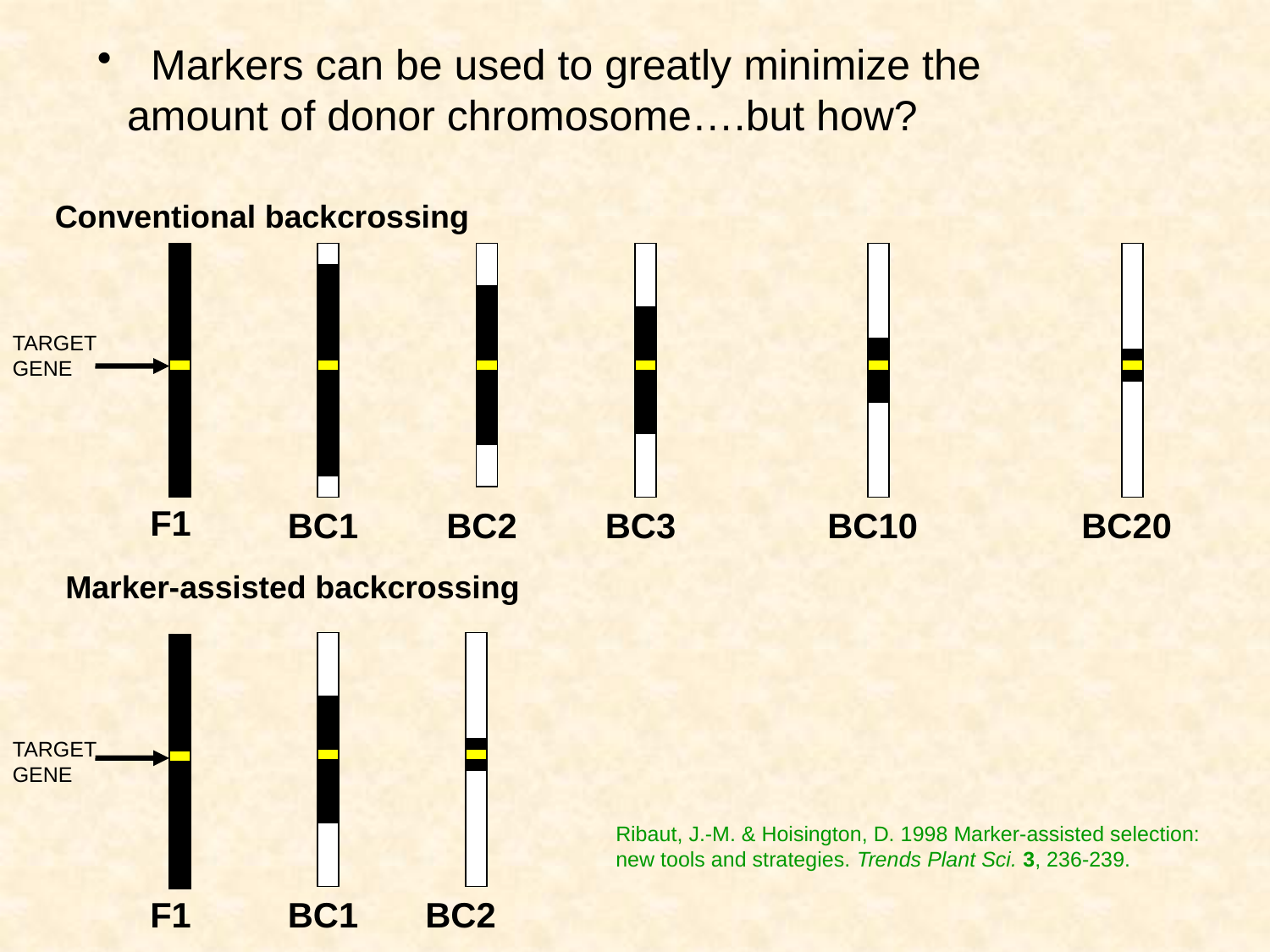

Markers can be used to greatly minimize the amount of donor chromosome….but how?
Conventional backcrossing

F1

c
c
TARGET GENE

BC1
BC2
BC3
BC10
BC20
Marker-assisted backcrossing

F1
c
TARGET GENE

Ribaut, J.-M. & Hoisington, D. 1998 Marker-assisted selection: new tools and strategies. Trends Plant Sci. 3, 236-239.
BC1
BC2